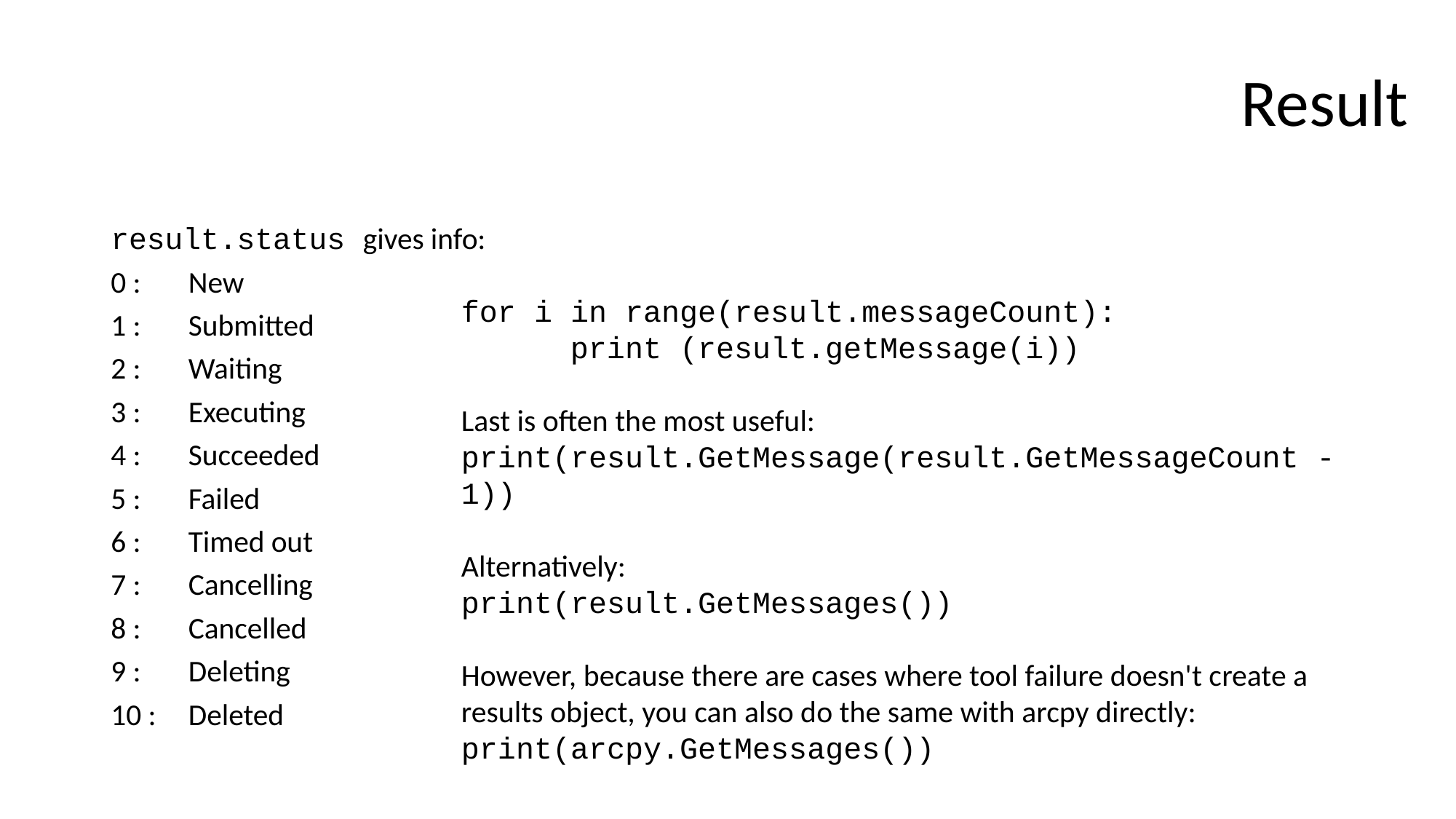

# Result
result.status gives info:
0 : 	New
1 : 	Submitted
2 : 	Waiting
3 : 	Executing
4 : 	Succeeded
5 : 	Failed
6 : 	Timed out
7 : 	Cancelling
8 : 	Cancelled
9 : 	Deleting
10 : 	Deleted

for i in range(result.messageCount):
	print (result.getMessage(i))

Last is often the most useful:
print(result.GetMessage(result.GetMessageCount - 1))

Alternatively:
print(result.GetMessages())

However, because there are cases where tool failure doesn't create a results object, you can also do the same with arcpy directly:
print(arcpy.GetMessages())